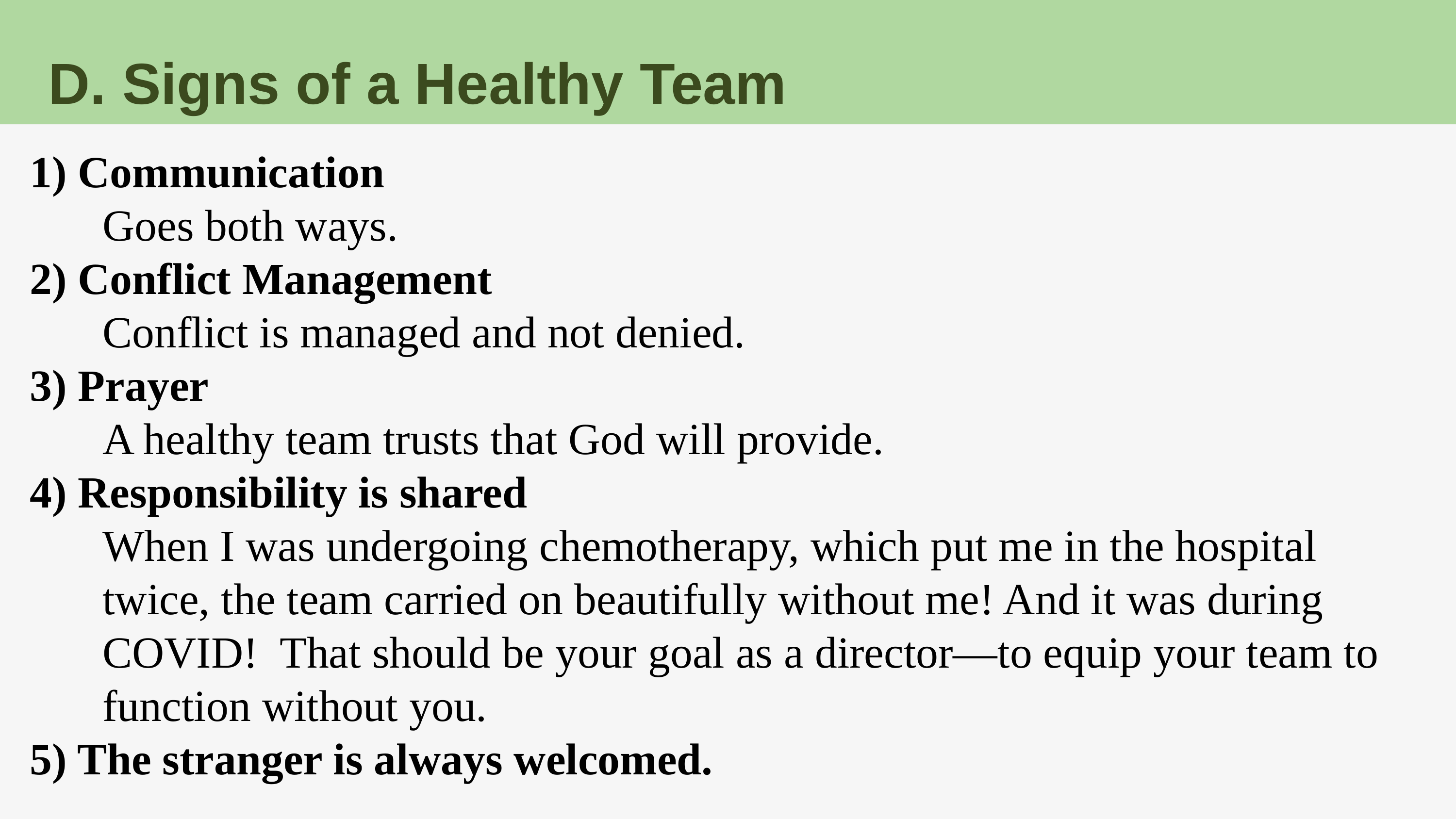

D. Signs of a Healthy Team
1) Communication
	Goes both ways.
2) Conflict Management
	Conflict is managed and not denied.
3) Prayer
	A healthy team trusts that God will provide.
4) Responsibility is shared
When I was undergoing chemotherapy, which put me in the hospital twice, the team carried on beautifully without me! And it was during COVID!  That should be your goal as a director—to equip your team to function without you.
5) The stranger is always welcomed.